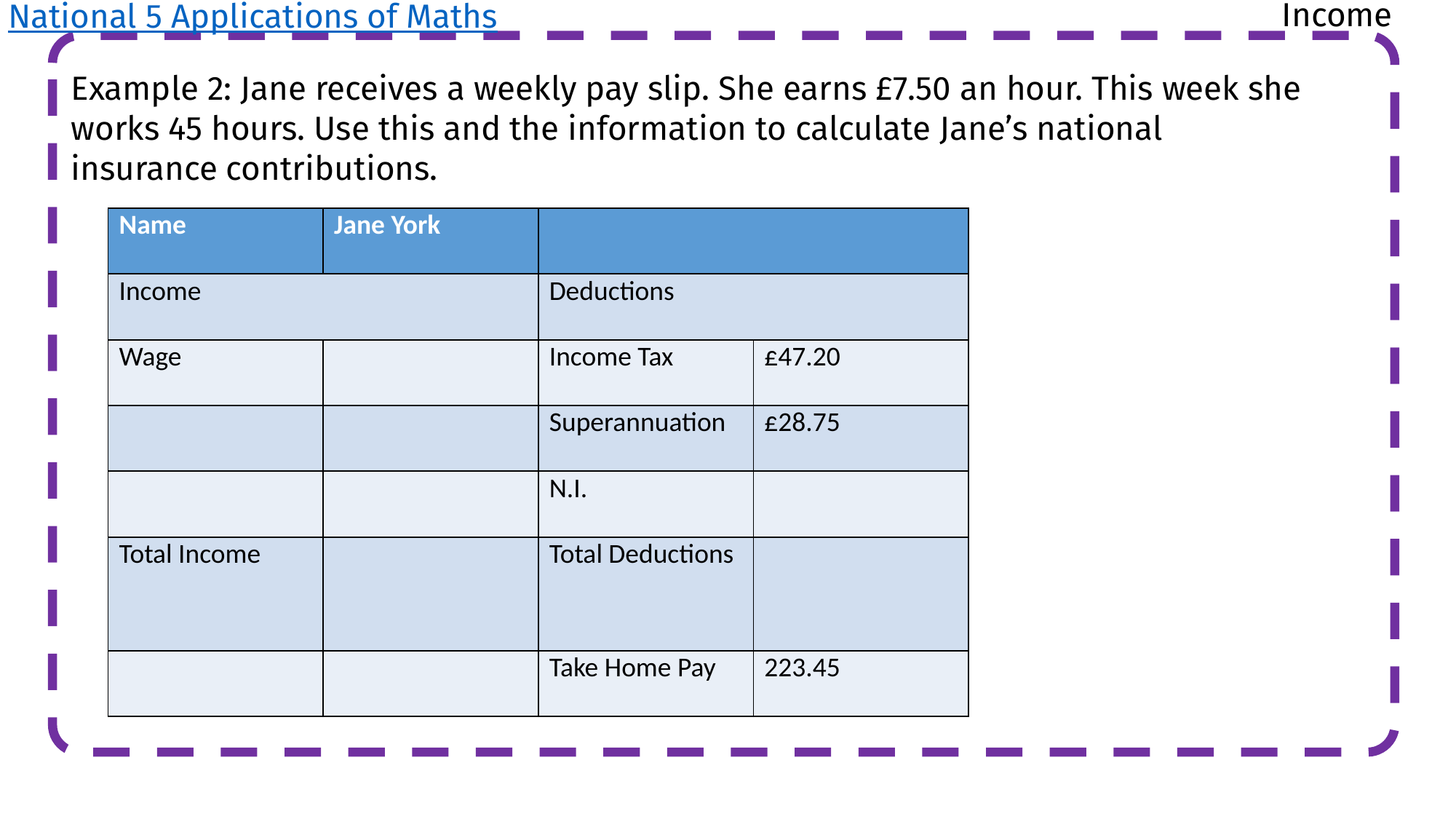

Income
National 5 Applications of Maths

Example 2: Jane receives a weekly pay slip. She earns £7.50 an hour. This week she works 45 hours. Use this and the information to calculate Jane’s national insurance contributions.

| Name | Jane York |  |  |
| --- | --- | --- | --- |
| Income |  | Deductions |  |
| Wage |  | Income Tax | £47.20 |
|  |  | Superannuation | £28.75 |
|  |  | N.I. |  |
| Total Income |  | Total Deductions |  |
|  |  | Take Home Pay | 223.45 |